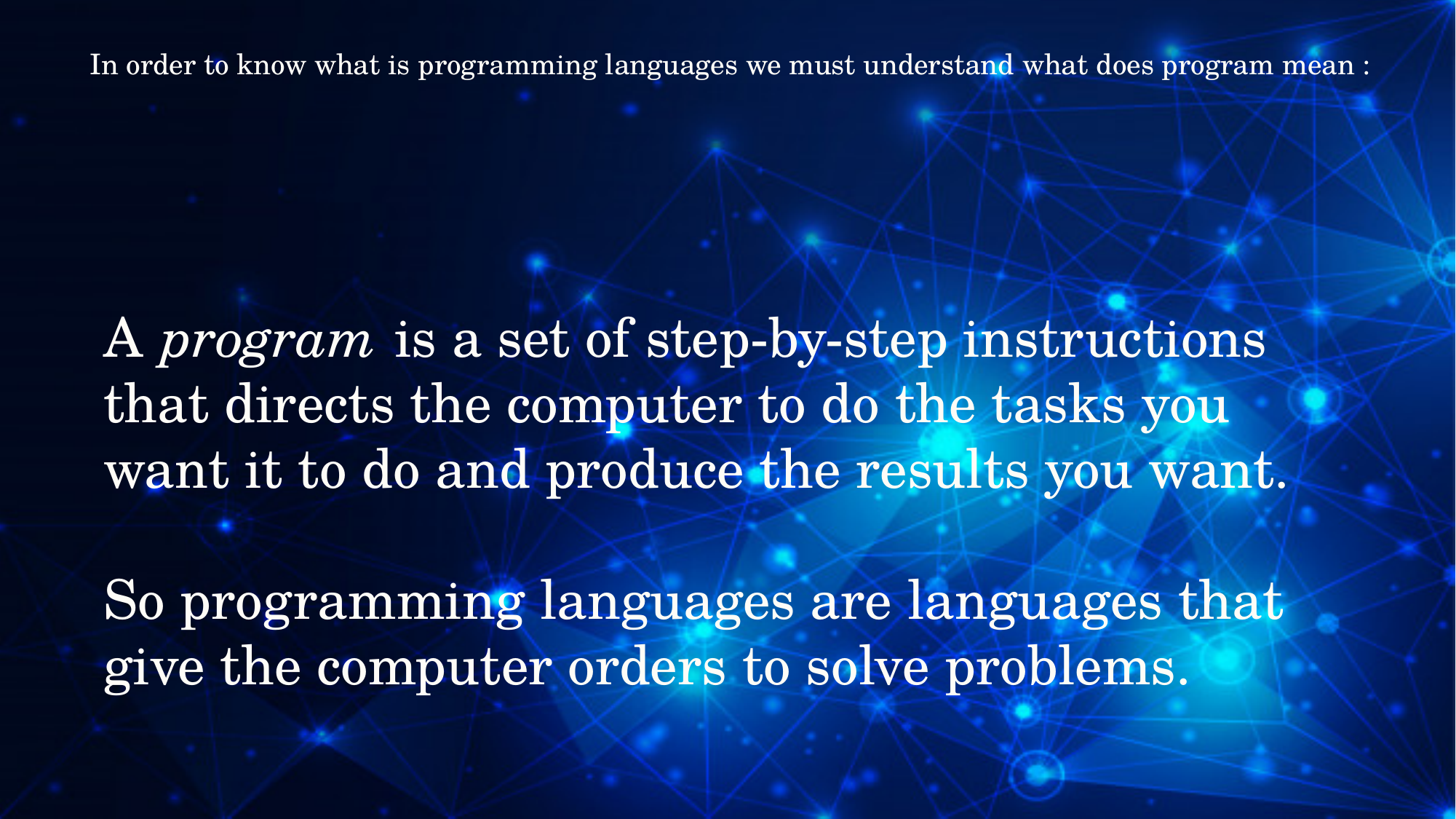

# In order to know what is programming languages we must understand what does program mean :
A program is a set of step-by-step instructions that directs the computer to do the tasks you want it to do and produce the results you want.
So programming languages are languages that give the computer orders to solve problems.